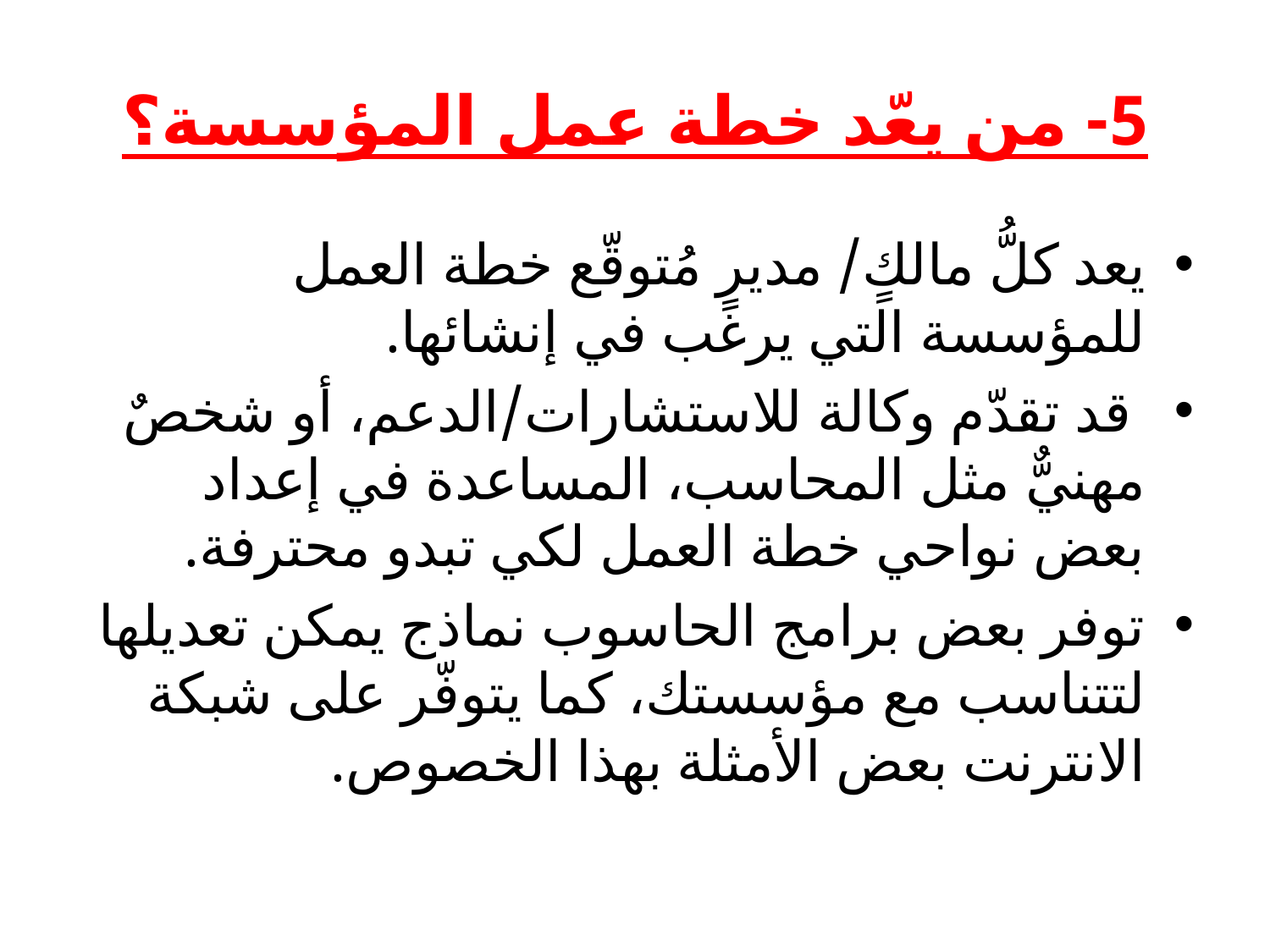

# 5- من يعّد خطة عمل المؤسسة؟
يعد كلُّ مالكٍ/ مديرٍ مُتوقّع خطة العمل للمؤسسة التي يرغب في إنشائها.
 قد تقدّم وكالة للاستشارات/الدعم، أو شخصٌ مهنيٌّ مثل المحاسب، المساعدة في إعداد بعض نواحي خطة العمل لكي تبدو محترفة.
توفر بعض برامج الحاسوب نماذج يمكن تعديلها لتتناسب مع مؤسستك، كما يتوفّر على شبكة الانترنت بعض الأمثلة بهذا الخصوص.